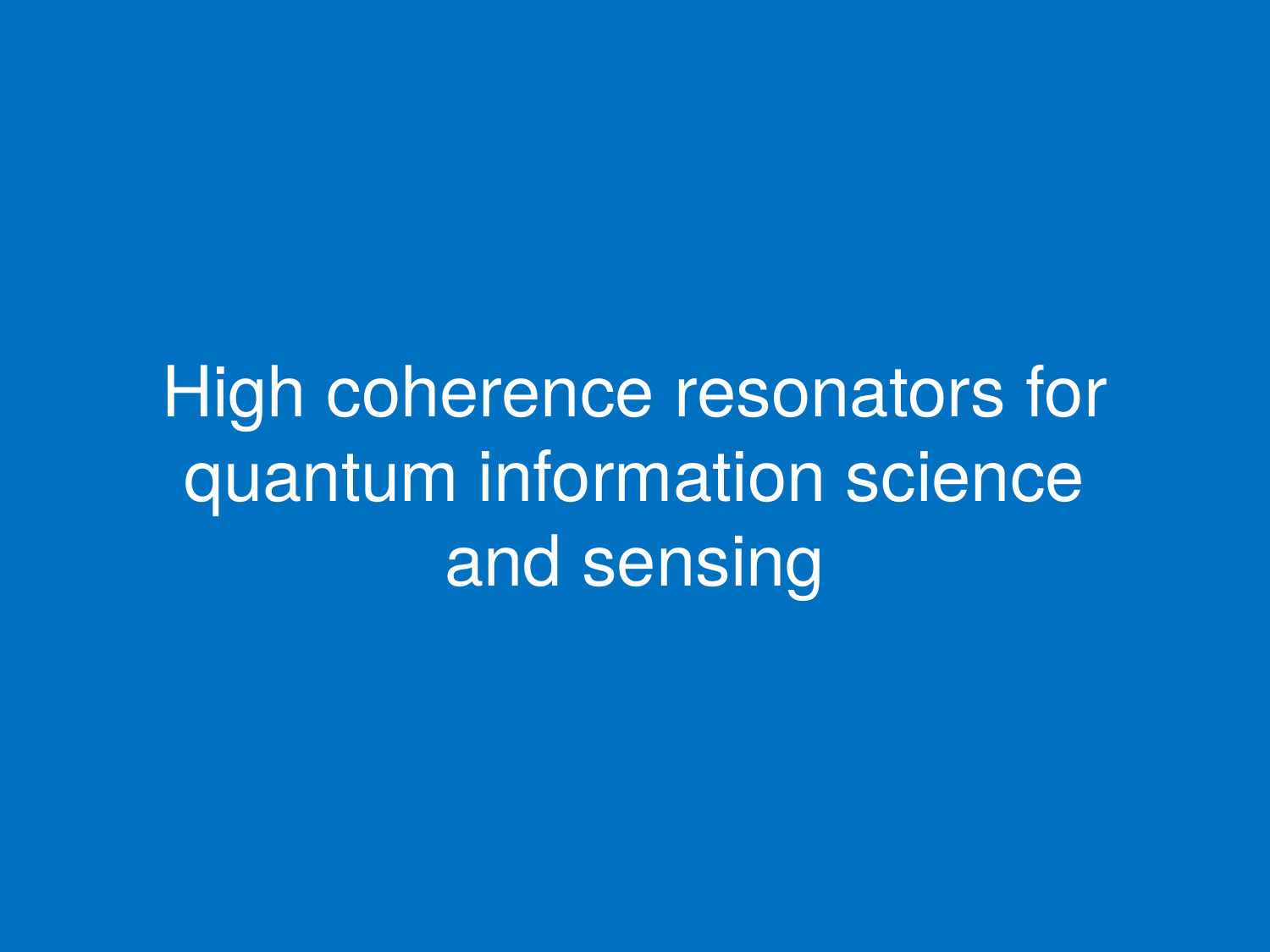

High coherence resonators for quantum information science and sensing